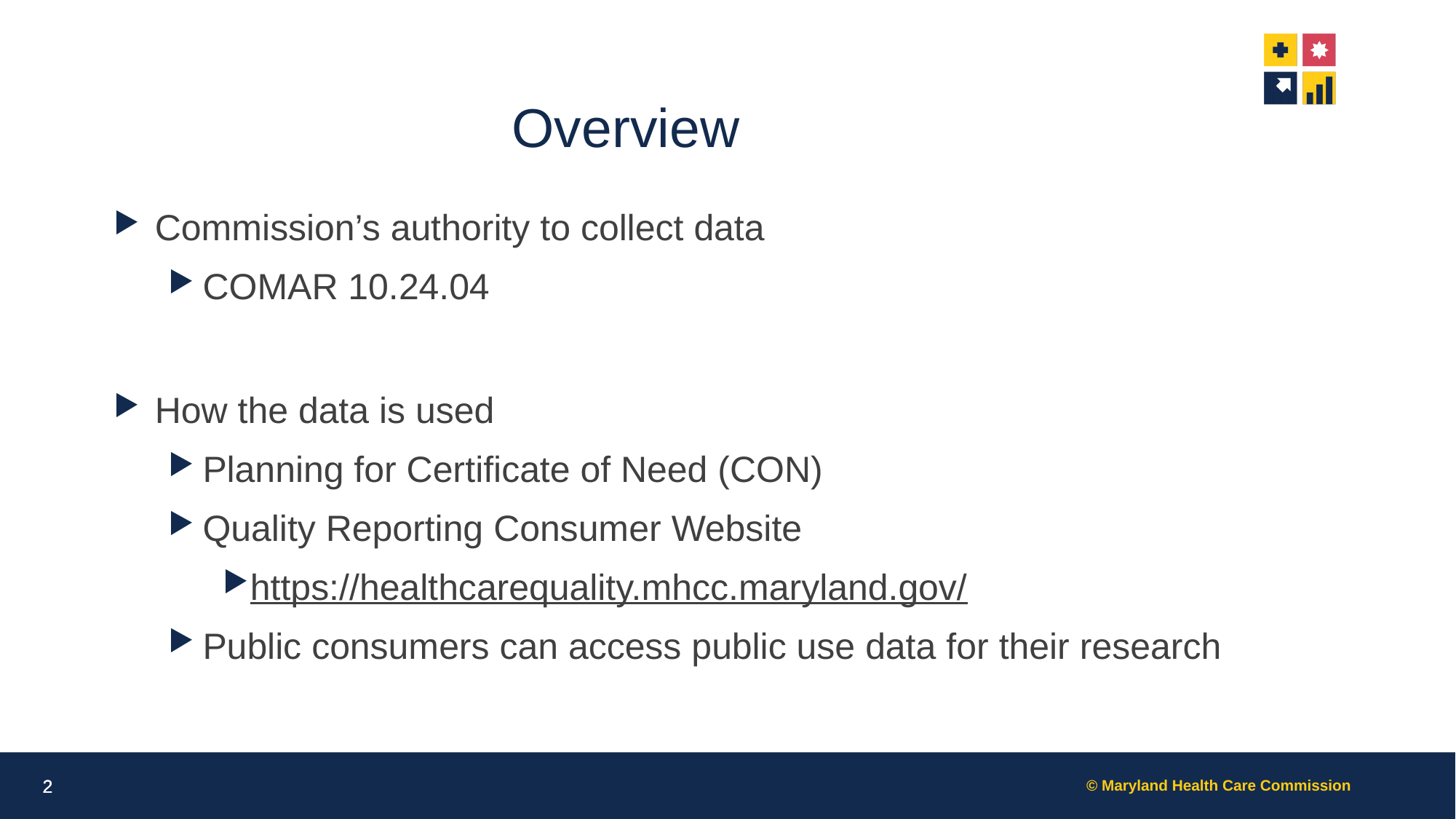

# Overview
Commission’s authority to collect data
COMAR 10.24.04

How the data is used
Planning for Certificate of Need (CON)
Quality Reporting Consumer Website
https://healthcarequality.mhcc.maryland.gov/
Public consumers can access public use data for their research

2